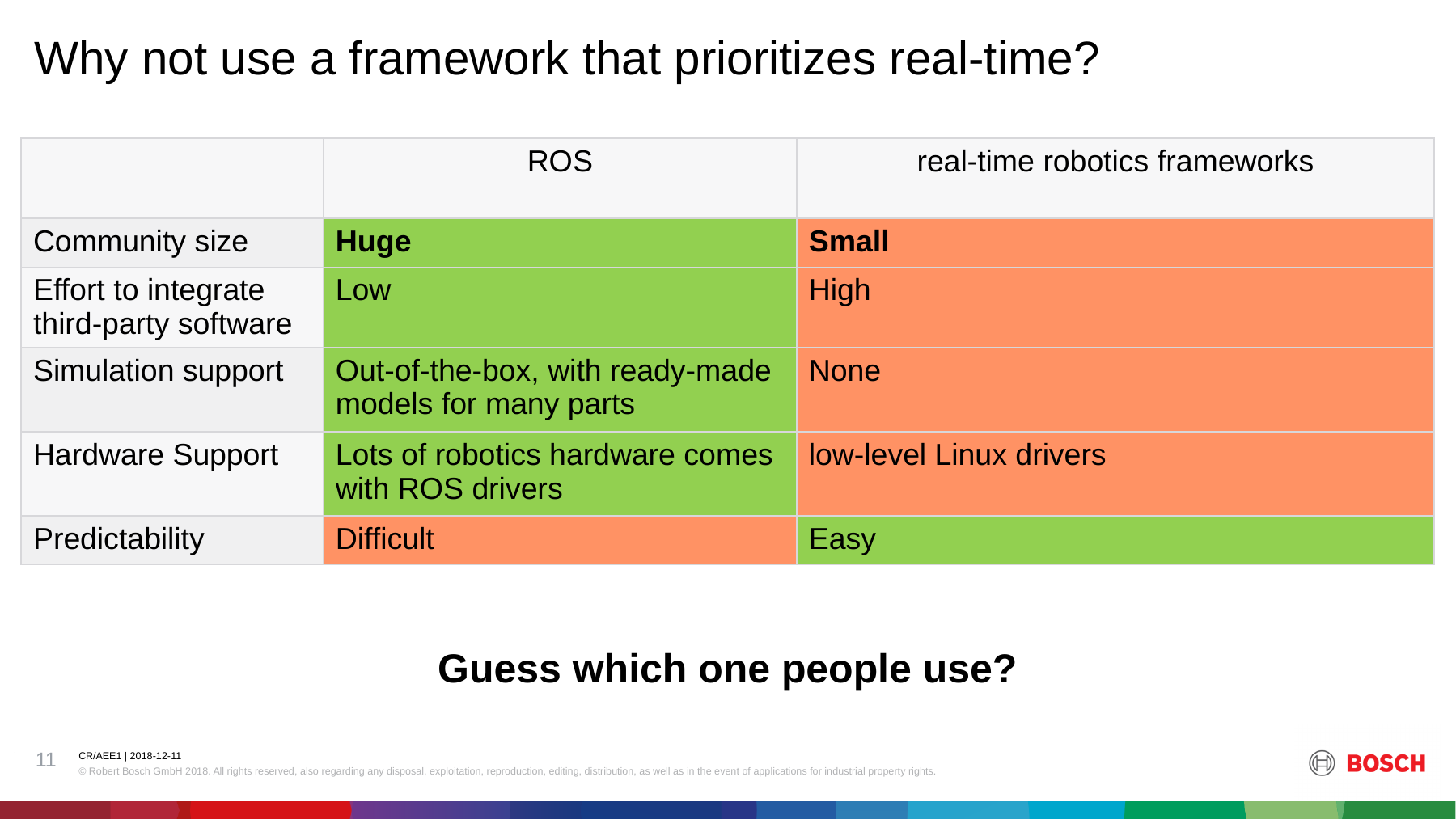

Why not use a framework that prioritizes real-time?
|  | ROS | real-time robotics frameworks |
| --- | --- | --- |
| Community size | Huge | Small |
| Effort to integrate third-party software | Low | High |
| Simulation support | Out-of-the-box, with ready-made models for many parts | None |
| Hardware Support | Lots of robotics hardware comes with ROS drivers | low-level Linux drivers |
| Predictability | Difficult | Easy |
Guess which one people use?
11